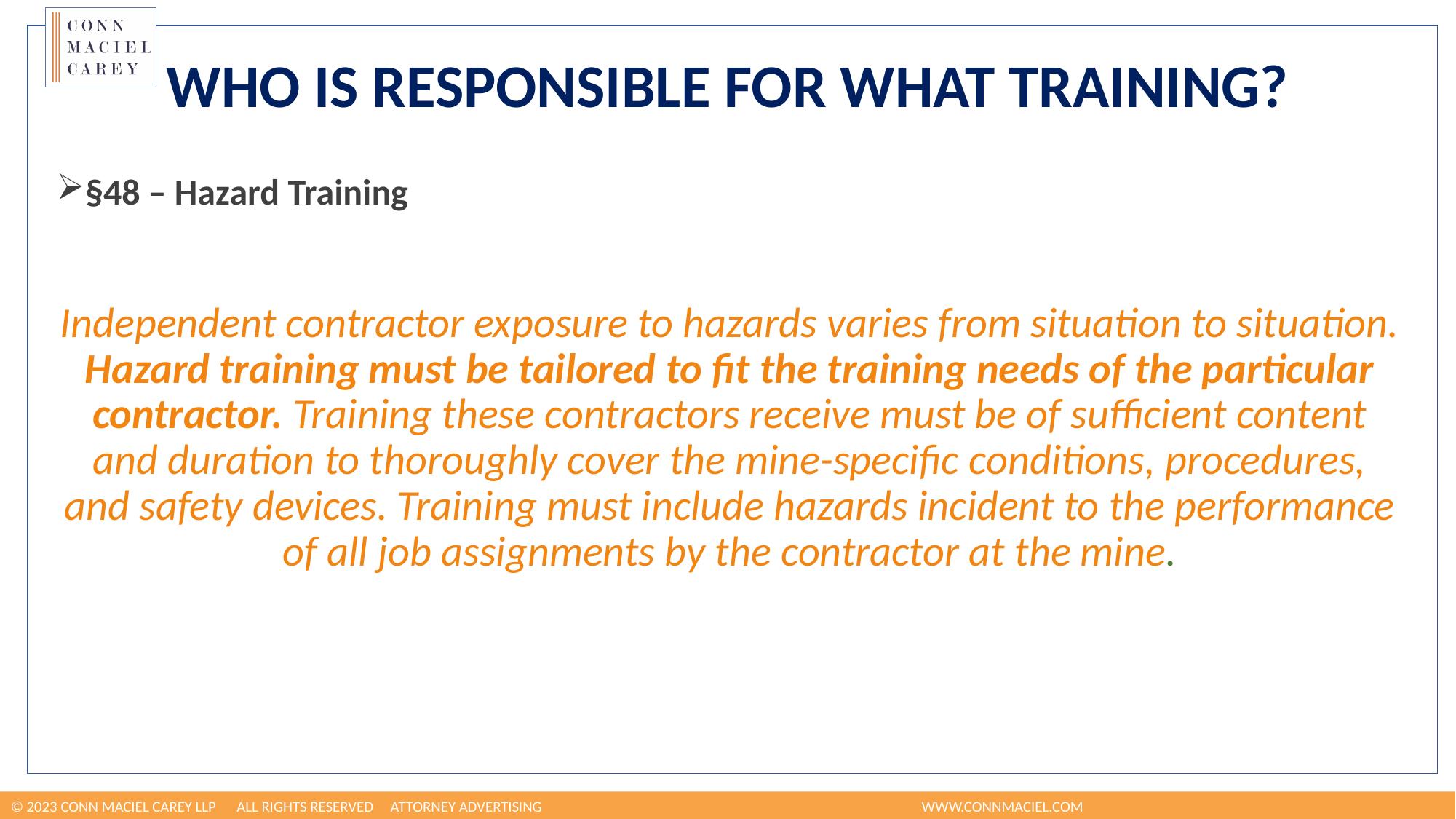

# Who is Responsible for What Training?
§48 – Hazard Training

Independent contractor exposure to hazards varies from situation to situation. Hazard training must be tailored to fit the training needs of the particular contractor. Training these contractors receive must be of sufficient content and duration to thoroughly cover the mine-specific conditions, procedures, and safety devices. Training must include hazards incident to the performance of all job assignments by the contractor at the mine.